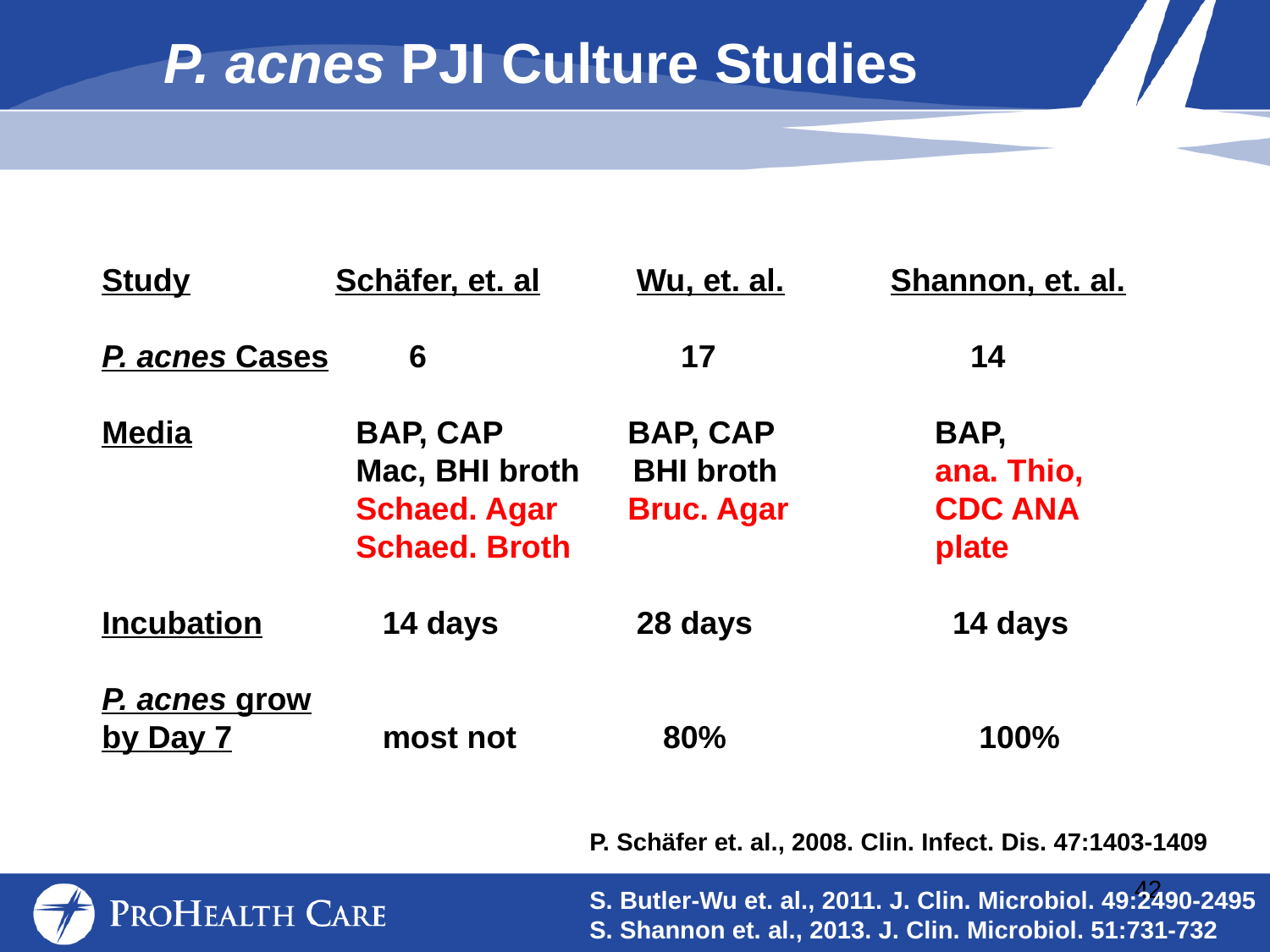

P. acnes PJI Culture Studies
Study	            Schäfer, et. al	   Wu, et. al.	   Shannon, et. al.

P. acnes Cases	      6		        17		            14

Media		BAP, CAP        	  BAP, CAP	        BAP,
		Mac, BHI broth      BHI broth 	        ana. Thio,
		Schaed. Agar     	  Bruc. Agar	        CDC ANA
		Schaed. Broth			        plate

Incubation 	   14 days 	   28 days	          14 days

P. acnes grow
by Day 7	   most not	      80%		             100%

P. Schäfer et. al., 2008. Clin. Infect. Dis. 47:1403-1409

S. Butler-Wu et. al., 2011. J. Clin. Microbiol. 49:2490-2495
S. Shannon et. al., 2013. J. Clin. Microbiol. 51:731-732
42